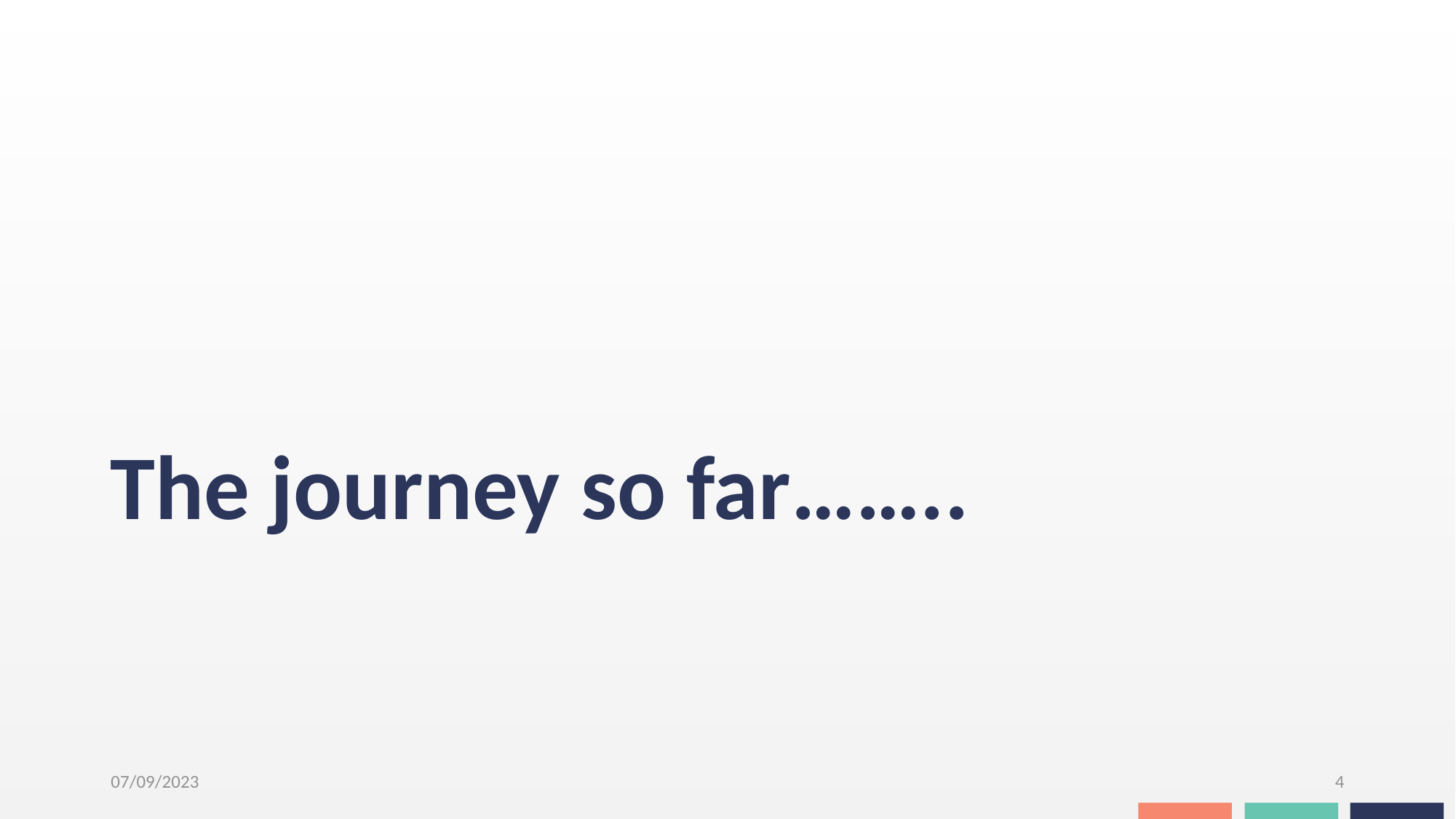

# The journey so far……..
07/09/2023
4